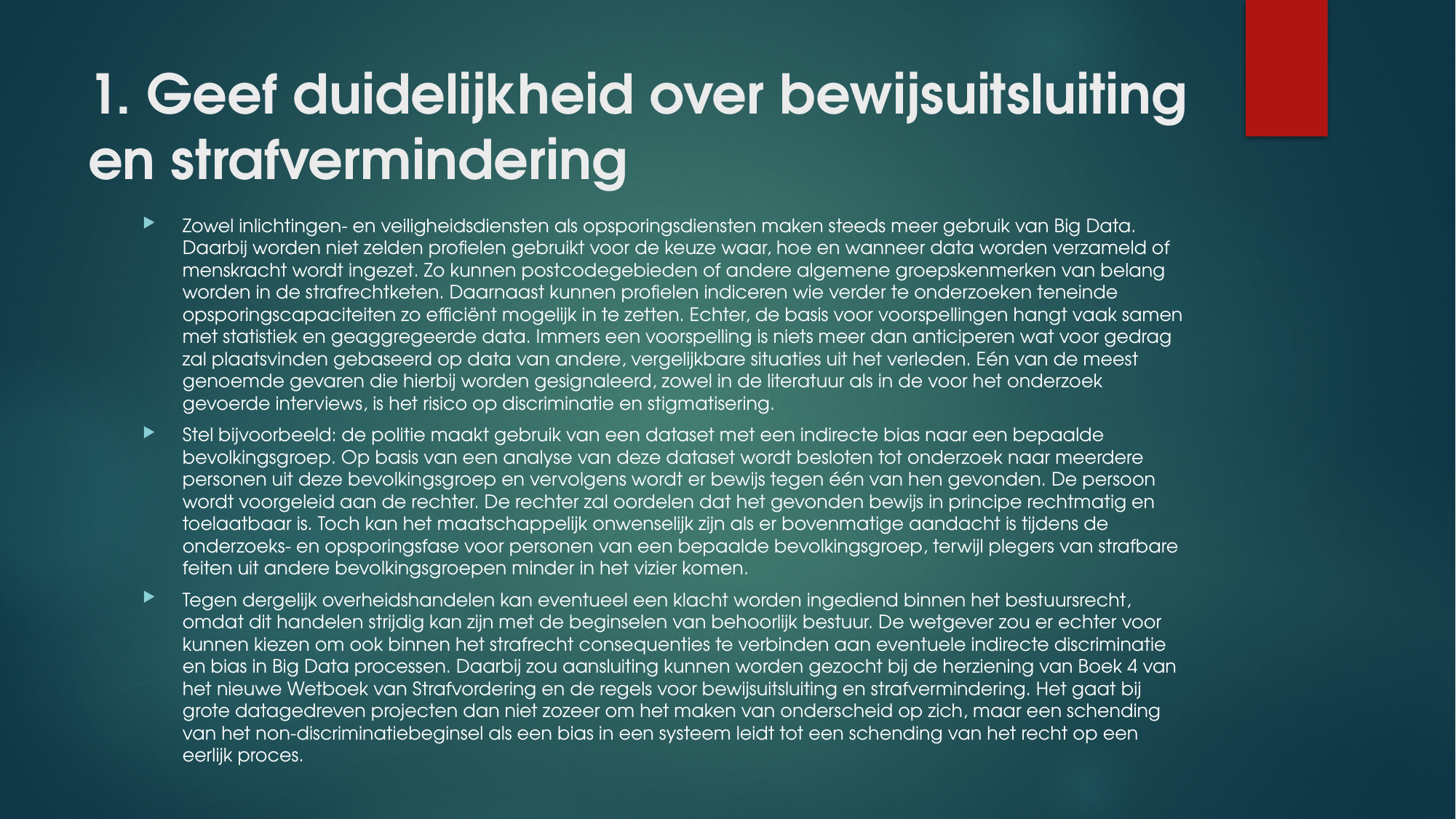

# 1. Geef duidelijkheid over bewijsuitsluiting en strafvermindering
Zowel inlichtingen- en veiligheidsdiensten als opsporingsdiensten maken steeds meer gebruik van Big Data. Daarbij worden niet zelden profielen gebruikt voor de keuze waar, hoe en wanneer data worden verzameld of menskracht wordt ingezet. Zo kunnen postcodegebieden of andere algemene groepskenmerken van belang worden in de strafrechtketen. Daarnaast kunnen profielen indiceren wie verder te onderzoeken teneinde opsporingscapaciteiten zo efficiënt mogelijk in te zetten. Echter, de basis voor voorspellingen hangt vaak samen met statistiek en geaggregeerde data. Immers een voorspelling is niets meer dan anticiperen wat voor gedrag zal plaatsvinden gebaseerd op data van andere, vergelijkbare situaties uit het verleden. Eén van de meest genoemde gevaren die hierbij worden gesignaleerd, zowel in de literatuur als in de voor het onderzoek gevoerde interviews, is het risico op discriminatie en stigmatisering.
Stel bijvoorbeeld: de politie maakt gebruik van een dataset met een indirecte bias naar een bepaalde bevolkingsgroep. Op basis van een analyse van deze dataset wordt besloten tot onderzoek naar meerdere personen uit deze bevolkingsgroep en vervolgens wordt er bewijs tegen één van hen gevonden. De persoon wordt voorgeleid aan de rechter. De rechter zal oordelen dat het gevonden bewijs in principe rechtmatig en toelaatbaar is. Toch kan het maatschappelijk onwenselijk zijn als er bovenmatige aandacht is tijdens de onderzoeks- en opsporingsfase voor personen van een bepaalde bevolkingsgroep, terwijl plegers van strafbare feiten uit andere bevolkingsgroepen minder in het vizier komen.
Tegen dergelijk overheidshandelen kan eventueel een klacht worden ingediend binnen het bestuursrecht, omdat dit handelen strijdig kan zijn met de beginselen van behoorlijk bestuur. De wetgever zou er echter voor kunnen kiezen om ook binnen het strafrecht consequenties te verbinden aan eventuele indirecte discriminatie en bias in Big Data processen. Daarbij zou aansluiting kunnen worden gezocht bij de herziening van Boek 4 van het nieuwe Wetboek van Strafvordering en de regels voor bewijsuitsluiting en strafvermindering. Het gaat bij grote datagedreven projecten dan niet zozeer om het maken van onderscheid op zich, maar een schending van het non-discriminatiebeginsel als een bias in een systeem leidt tot een schending van het recht op een eerlijk proces.